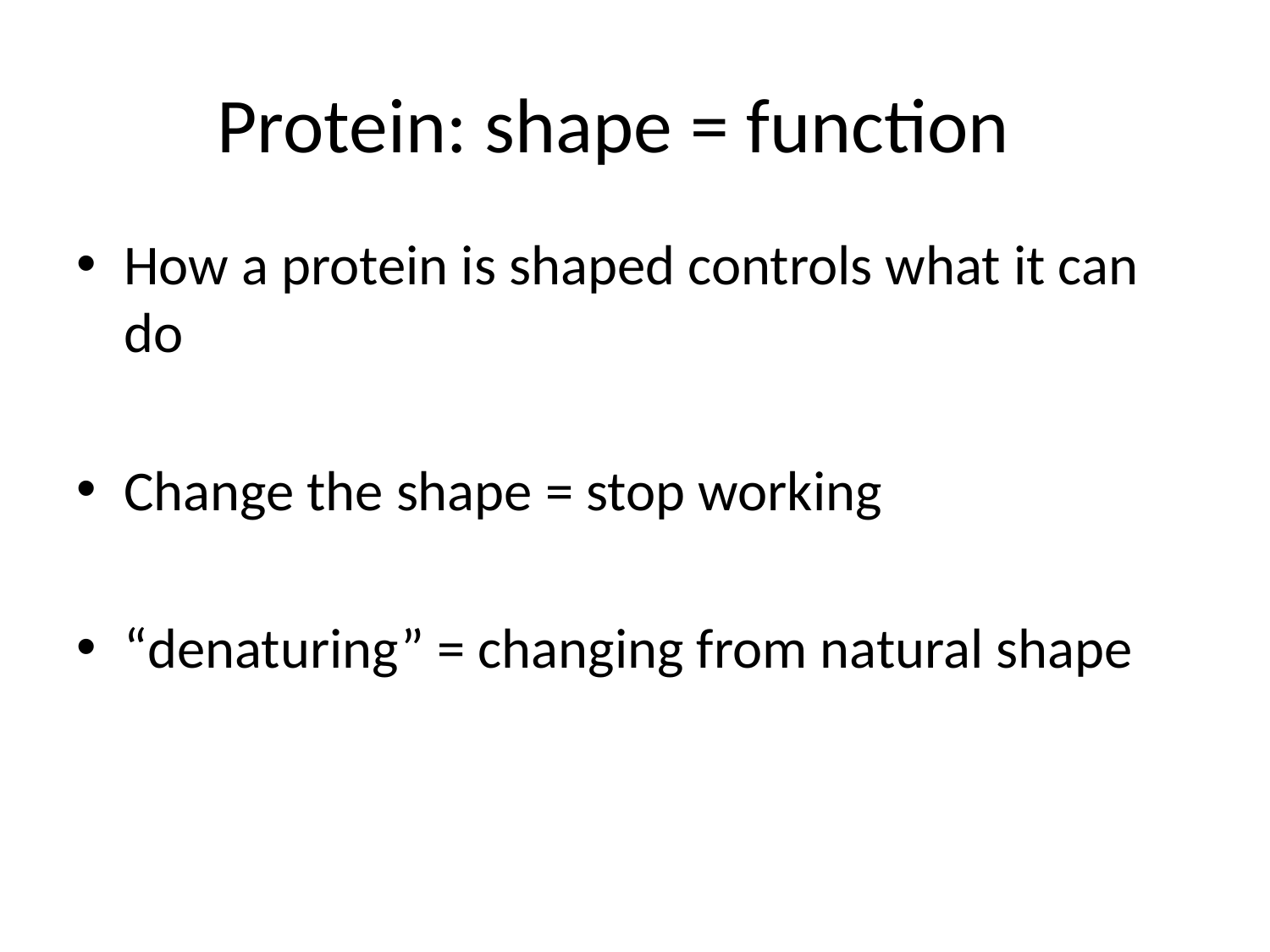

# Protein: shape = function
How a protein is shaped controls what it can do

Change the shape = stop working

“denaturing” = changing from natural shape